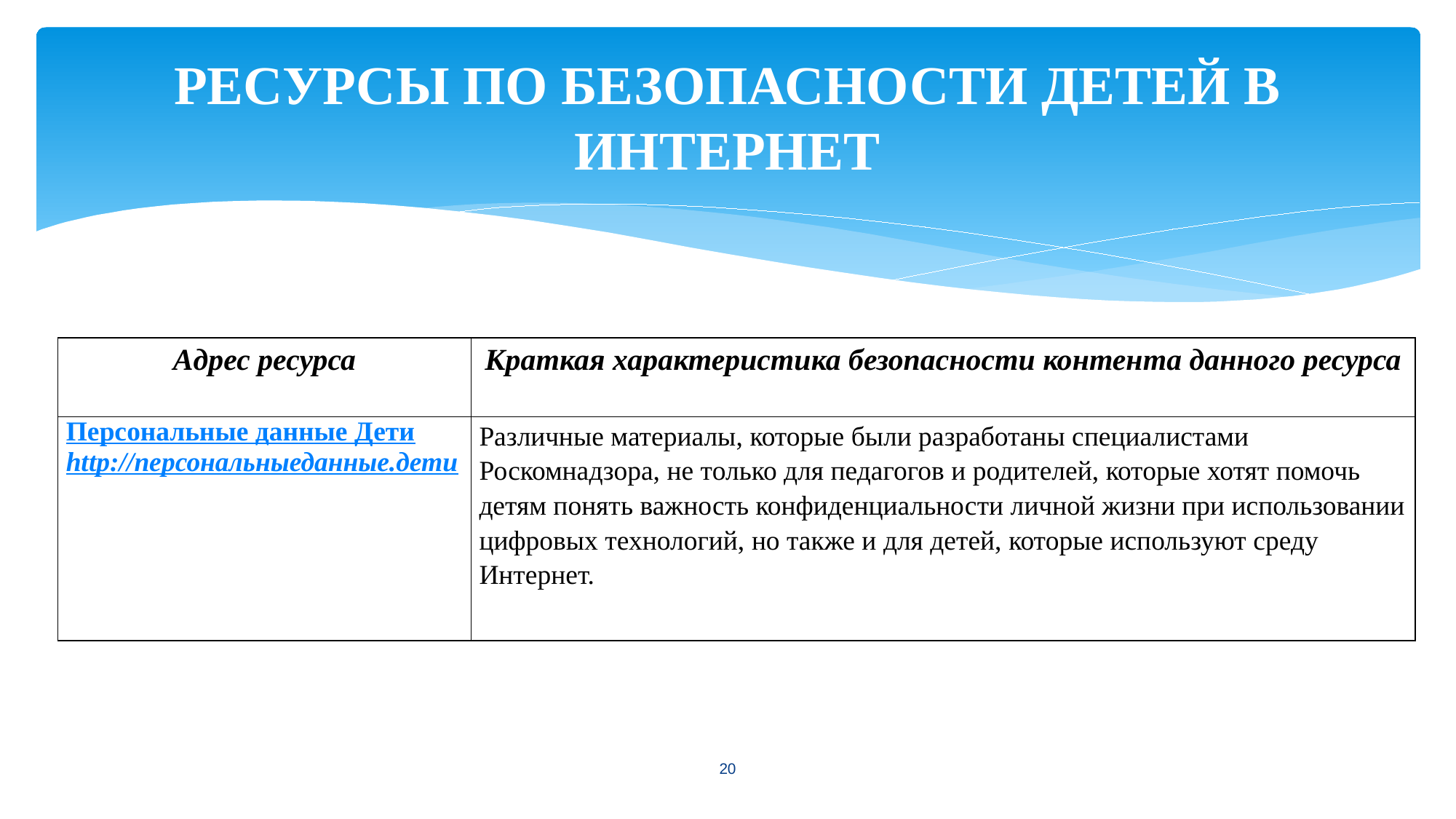

# РЕСУРСЫ ПО БЕЗОПАСНОСТИ ДЕТЕЙ В ИНТЕРНЕТ
| Адрес ресурса | Краткая характеристика безопасности контента данного ресурса |
| --- | --- |
| Персональные данные Дети http://персональныеданные.дети | Различные материалы, которые были разработаны специалистами Роскомнадзора, не только для педагогов и родителей, которые хотят помочь детям понять важность конфиденциальности личной жизни при использовании цифровых технологий, но также и для детей, которые используют среду Интернет. |
20